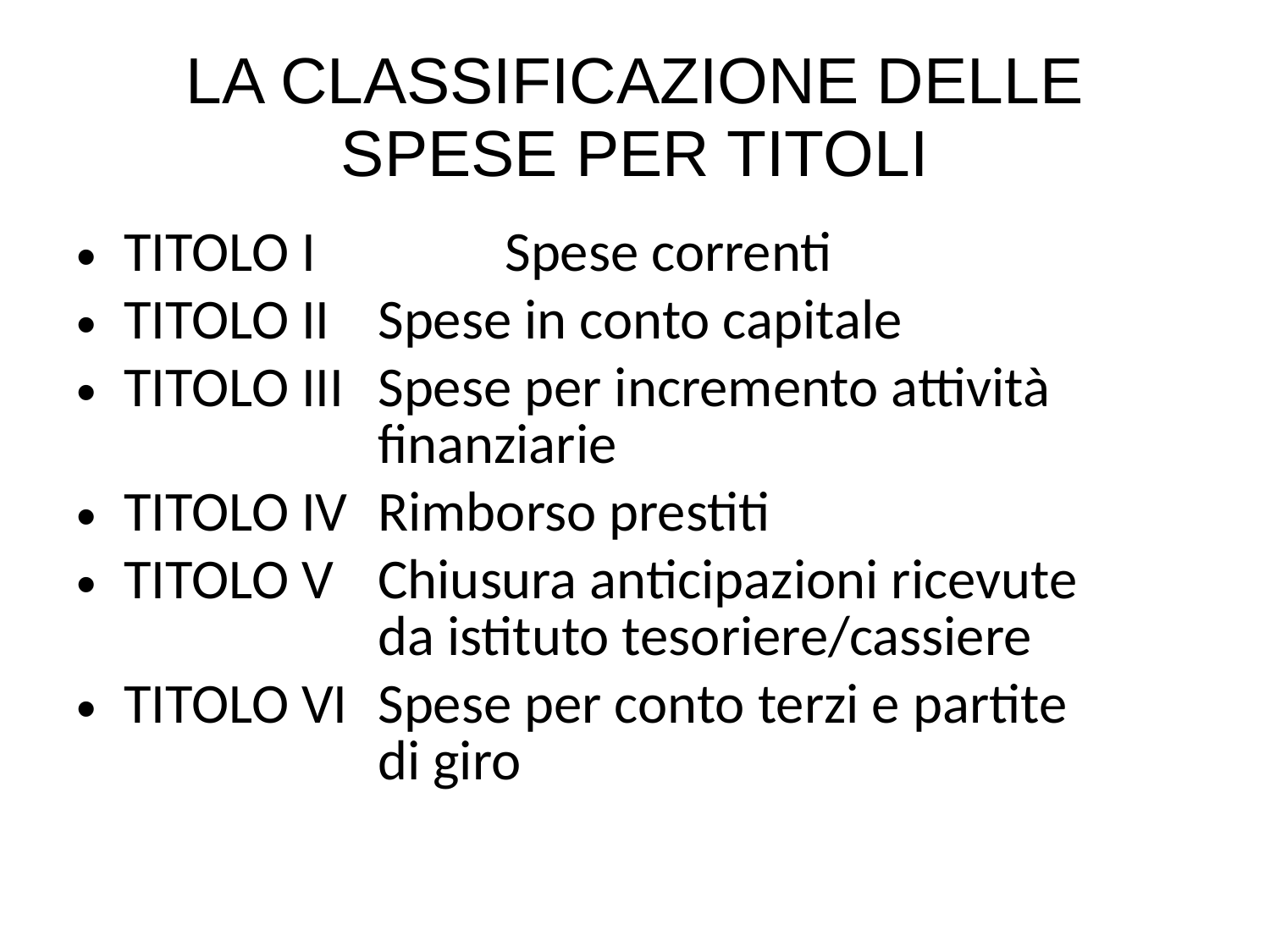

# LA CLASSIFICAZIONE DELLE SPESE PER TITOLI
TITOLO I		Spese correnti
TITOLO II	Spese in conto capitale
TITOLO III 	Spese per incremento attività 			finanziarie
TITOLO IV	Rimborso prestiti
TITOLO V 	Chiusura anticipazioni ricevute 			da istituto tesoriere/cassiere
TITOLO VI 	Spese per conto terzi e partite 			di giro